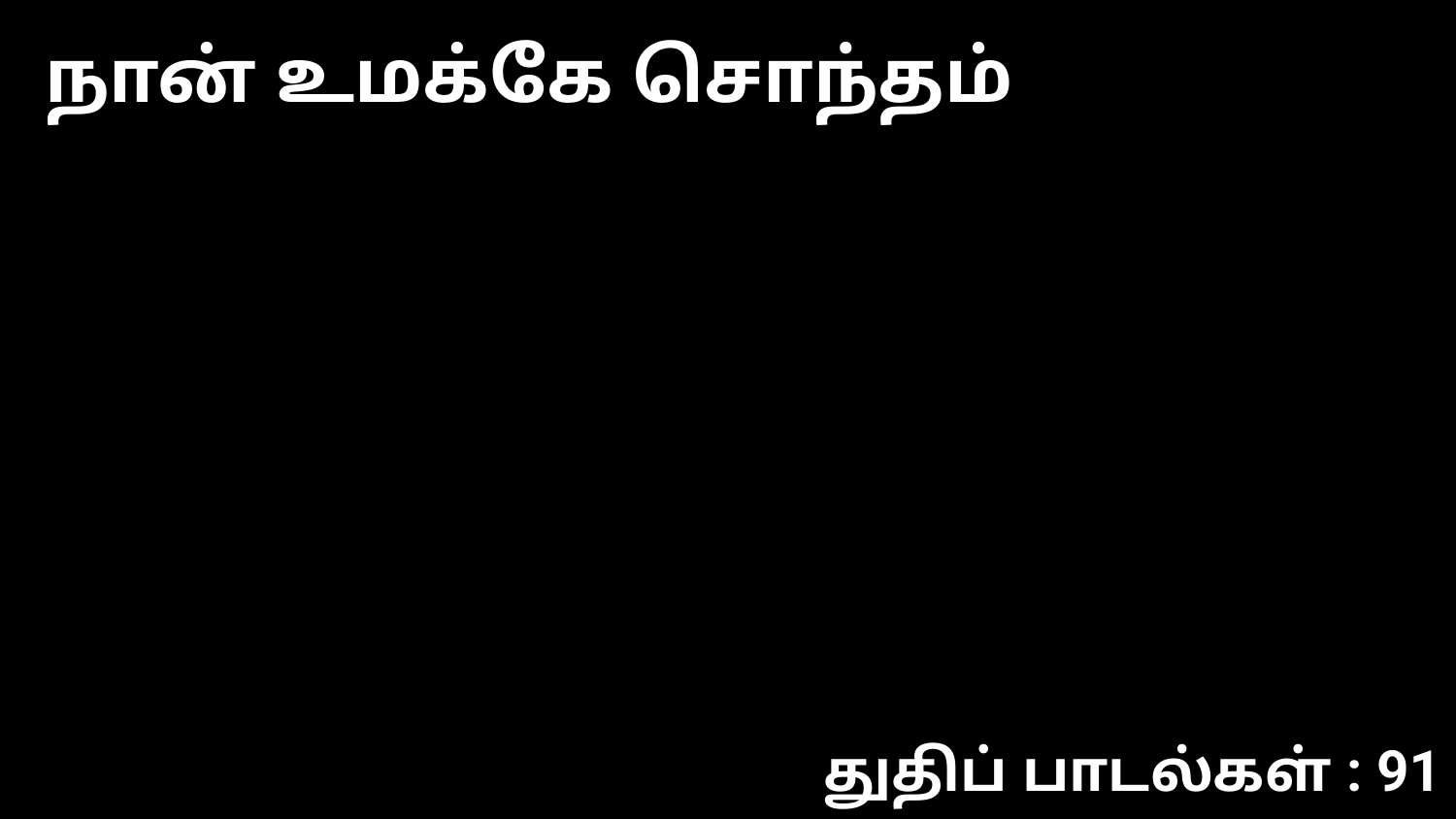

நான் உமக்கே சொந்தம்
துதிப் பாடல்கள் : 91